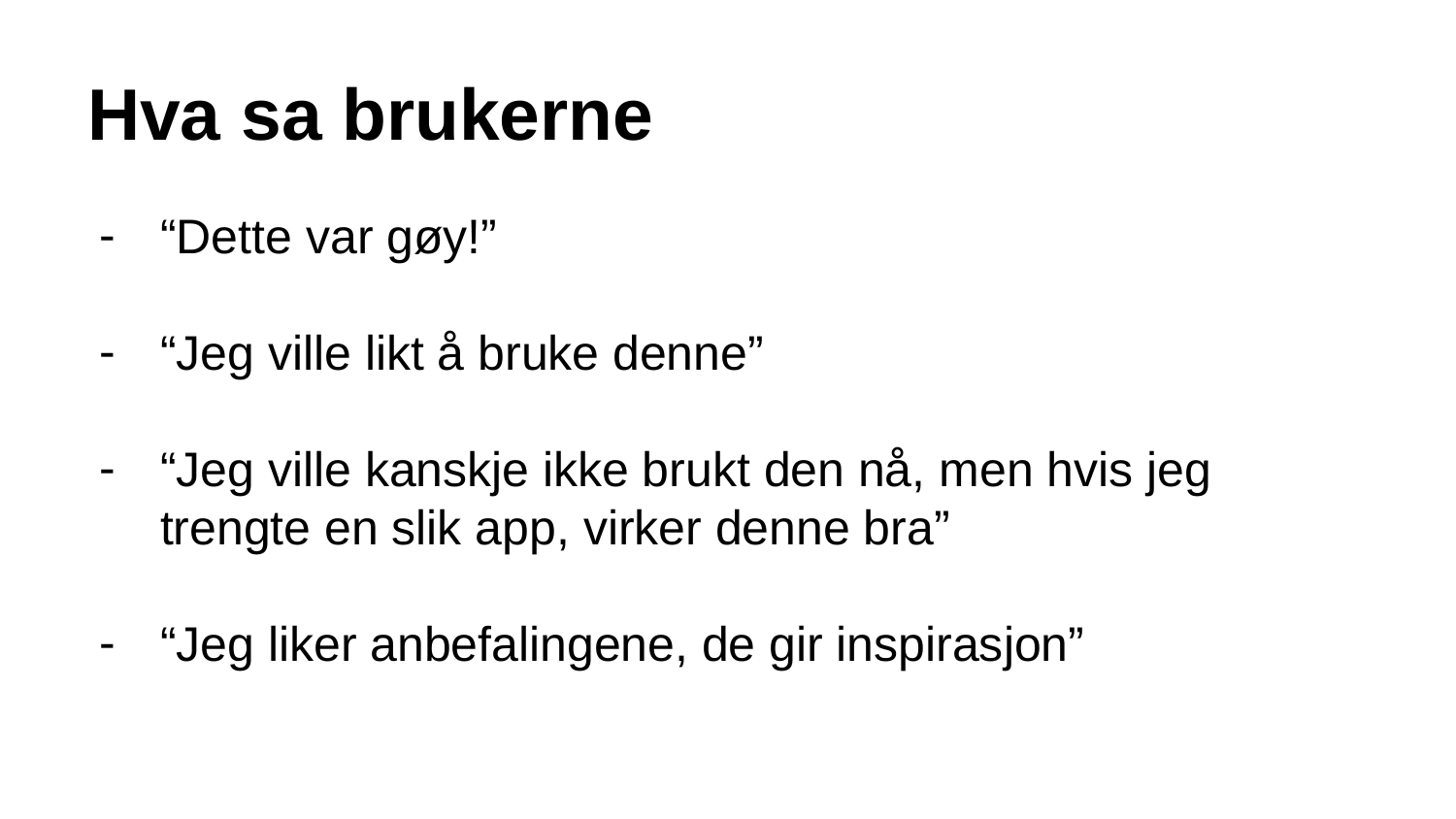

# Hva sa brukerne
“Dette var gøy!”

“Jeg ville likt å bruke denne”

“Jeg ville kanskje ikke brukt den nå, men hvis jeg trengte en slik app, virker denne bra”

“Jeg liker anbefalingene, de gir inspirasjon”